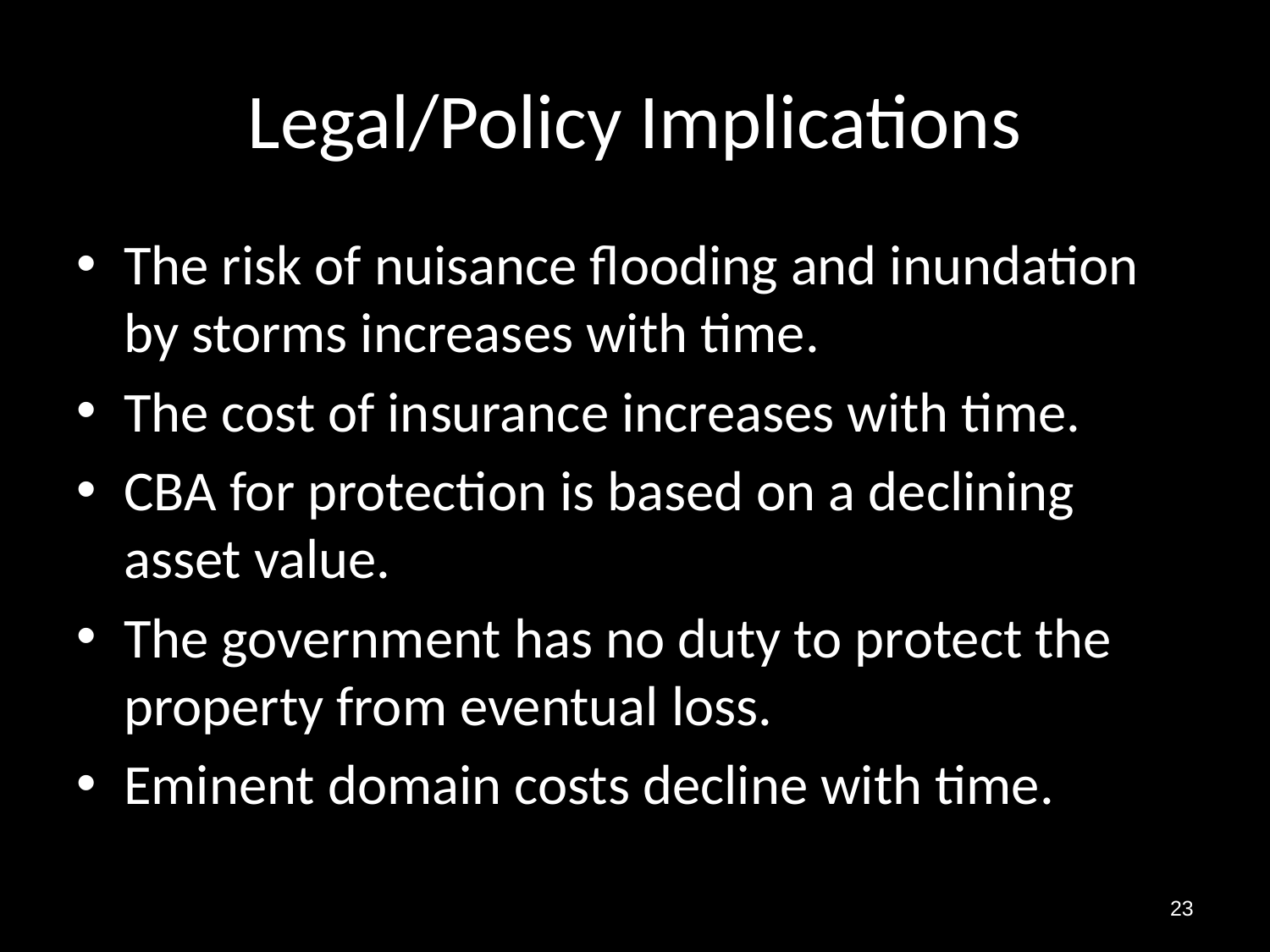

# Legal/Policy Implications
The risk of nuisance flooding and inundation by storms increases with time.
The cost of insurance increases with time.
CBA for protection is based on a declining asset value.
The government has no duty to protect the property from eventual loss.
Eminent domain costs decline with time.
23